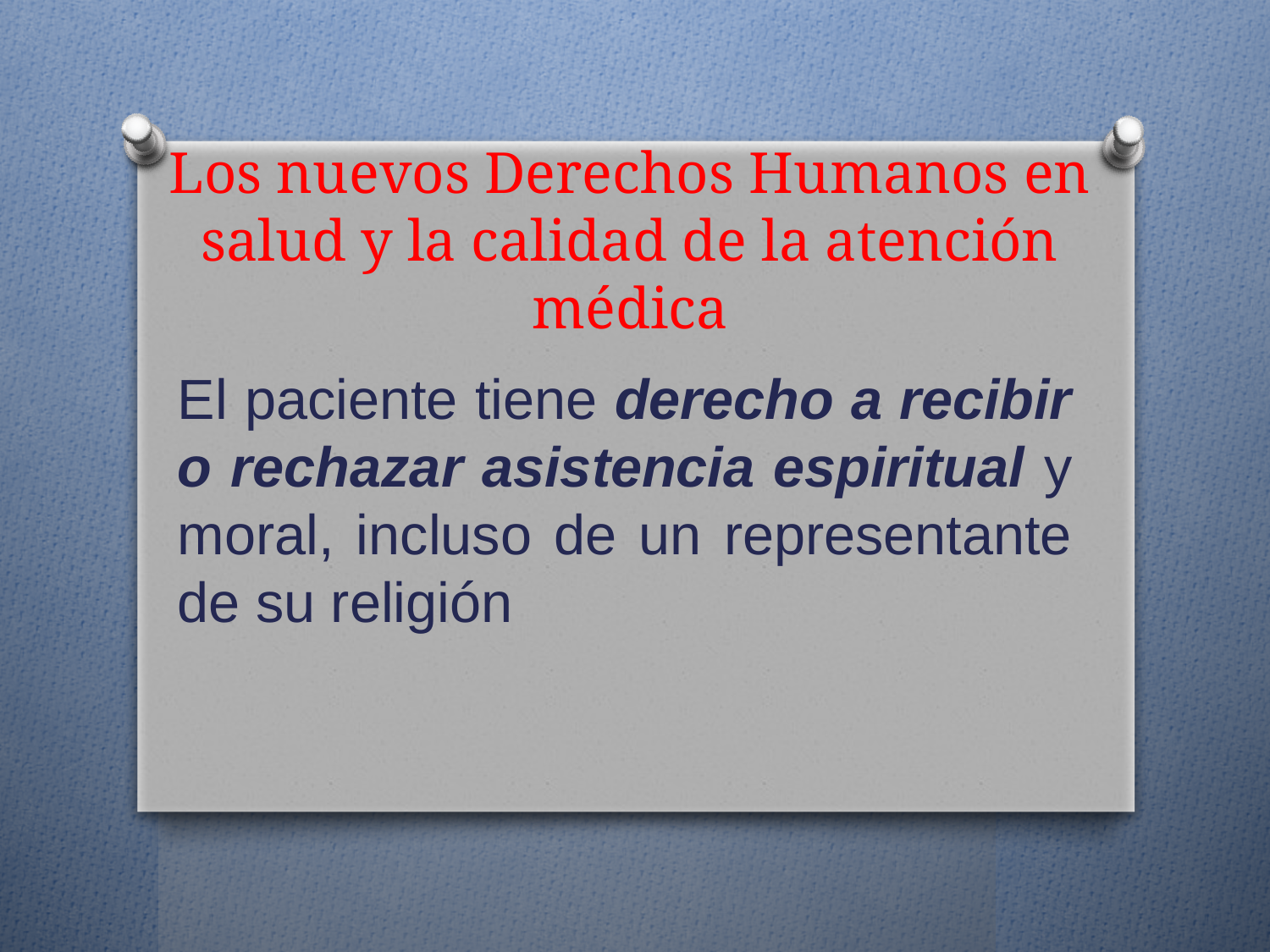

# Los nuevos Derechos Humanos en salud y la calidad de la atención médica
El paciente tiene derecho a recibir o rechazar asistencia espiritual y moral, incluso de un representante de su religión